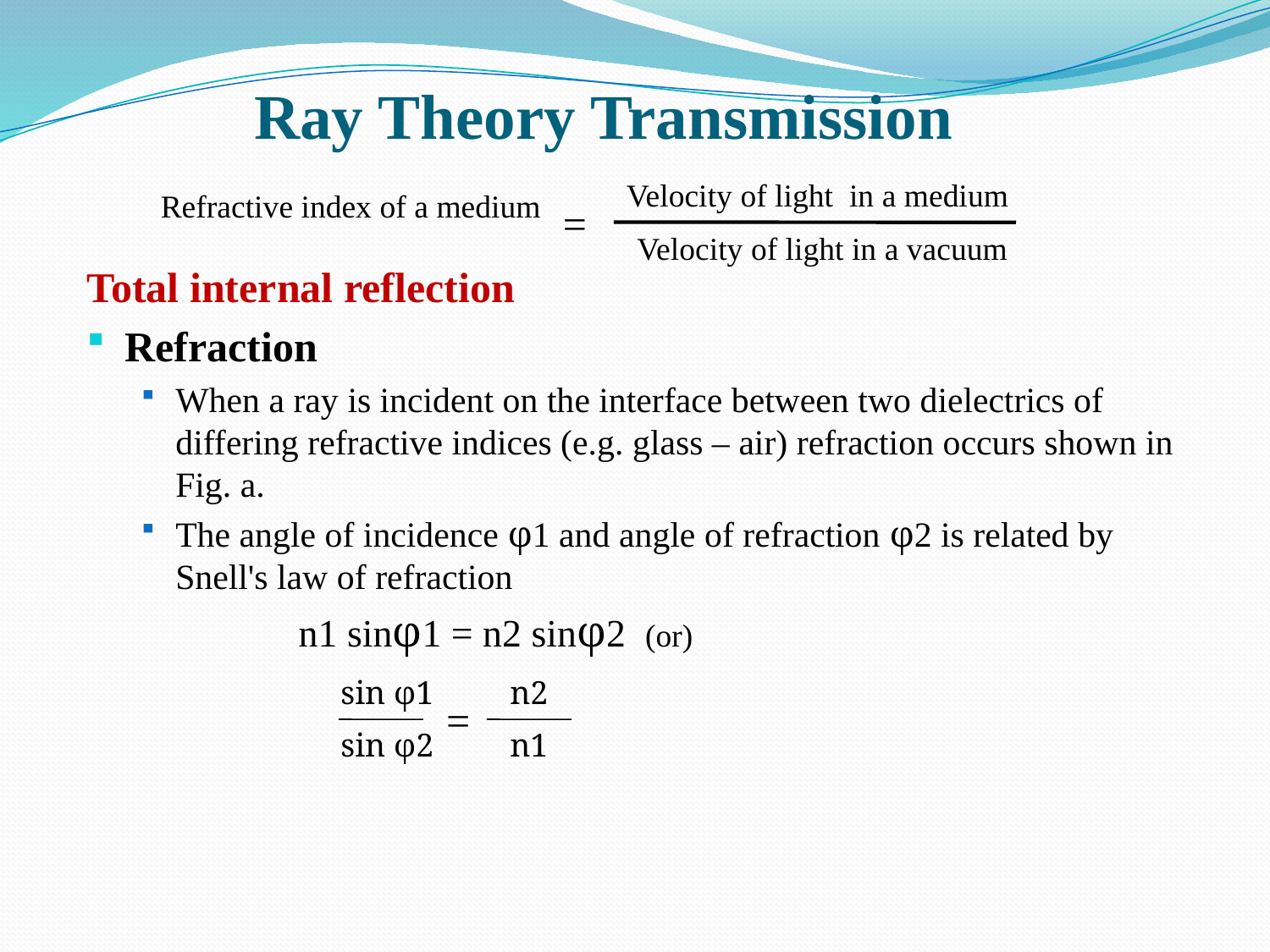

# Ray Theory Transmission
Velocity of light  in a medium
Refractive index of a medium
=
Velocity of light in a vacuum
Total internal reflection
Refraction
When a ray is incident on the interface between two dielectrics of differing refractive indices (e.g. glass – air) refraction occurs shown in Fig. a.
The angle of incidence φ1 and angle of refraction φ2 is related by Snell's law of refraction
n1 sinφ1 = n2 sinφ2  (or)

sin φ1
n2
=
sin φ2
n1